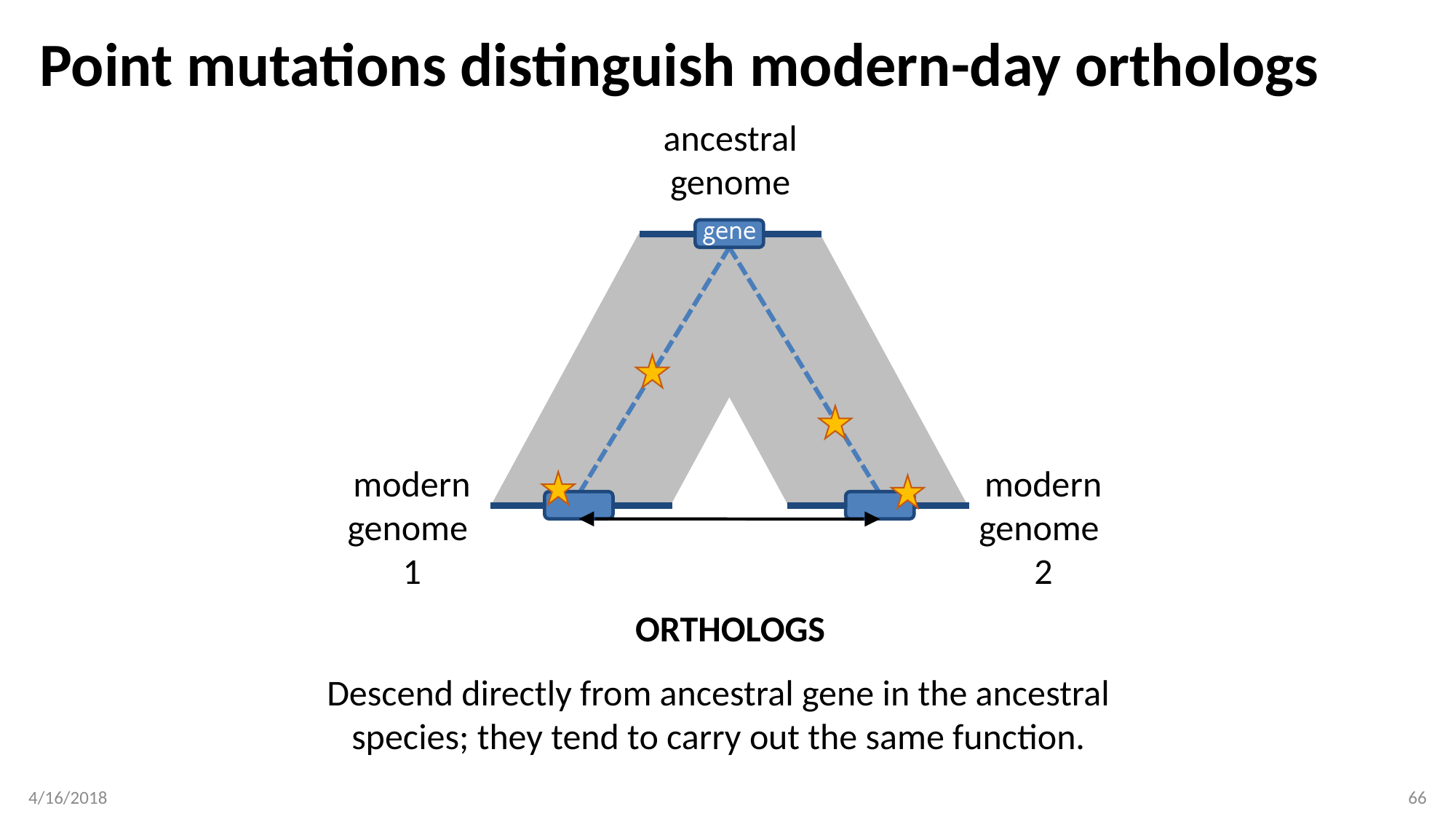

# Point mutations distinguish modern-day orthologs
ancestral
genome
gene

modern
genome
1
modern
genome
2

ORTHOLOGS
Descend directly from ancestral gene in the ancestral species; they tend to carry out the same function.

4/16/2018
66